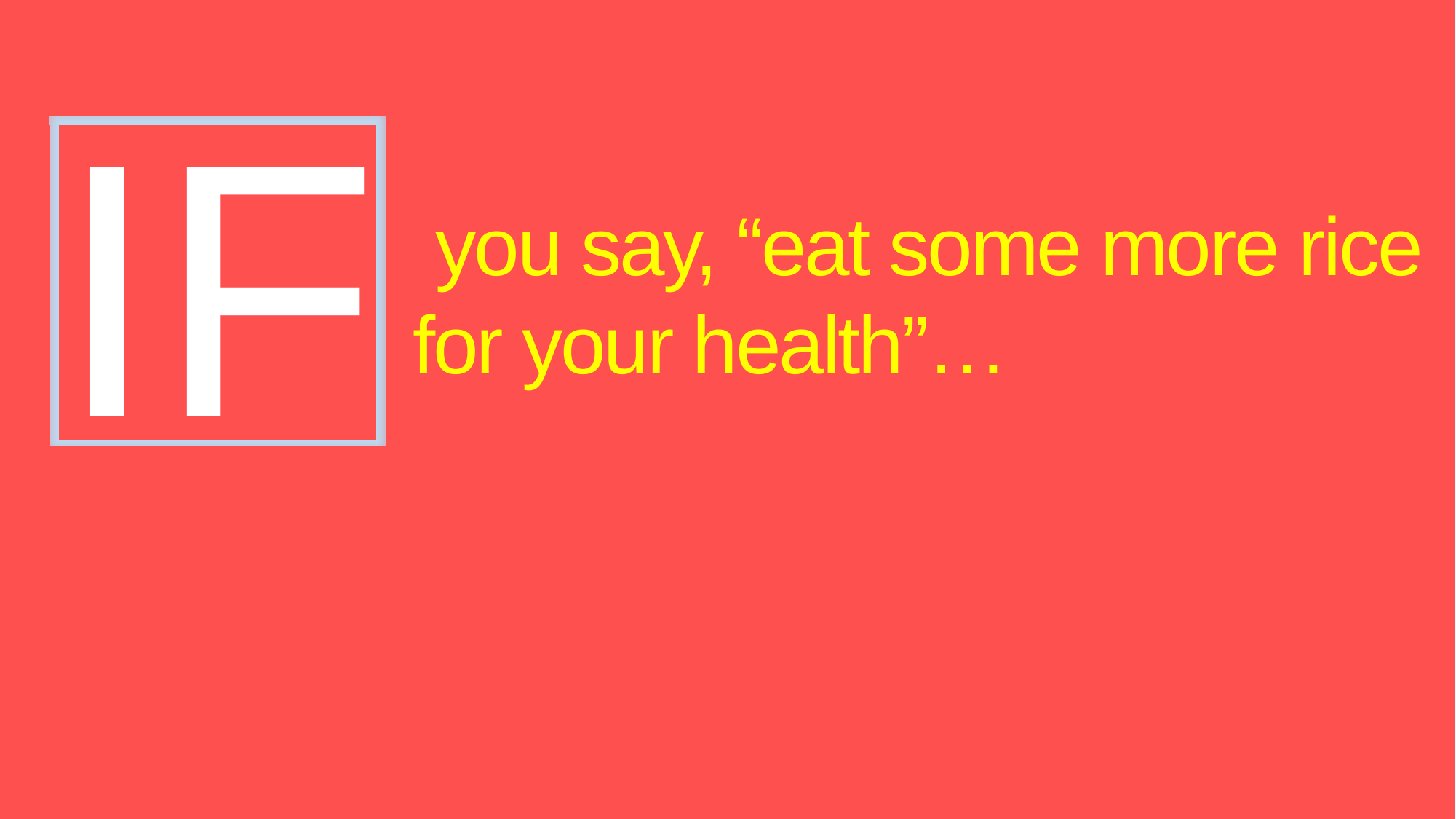

IF

 you say, “eat some more rice for your health”…

YOU MIGHT BE A KOREAN